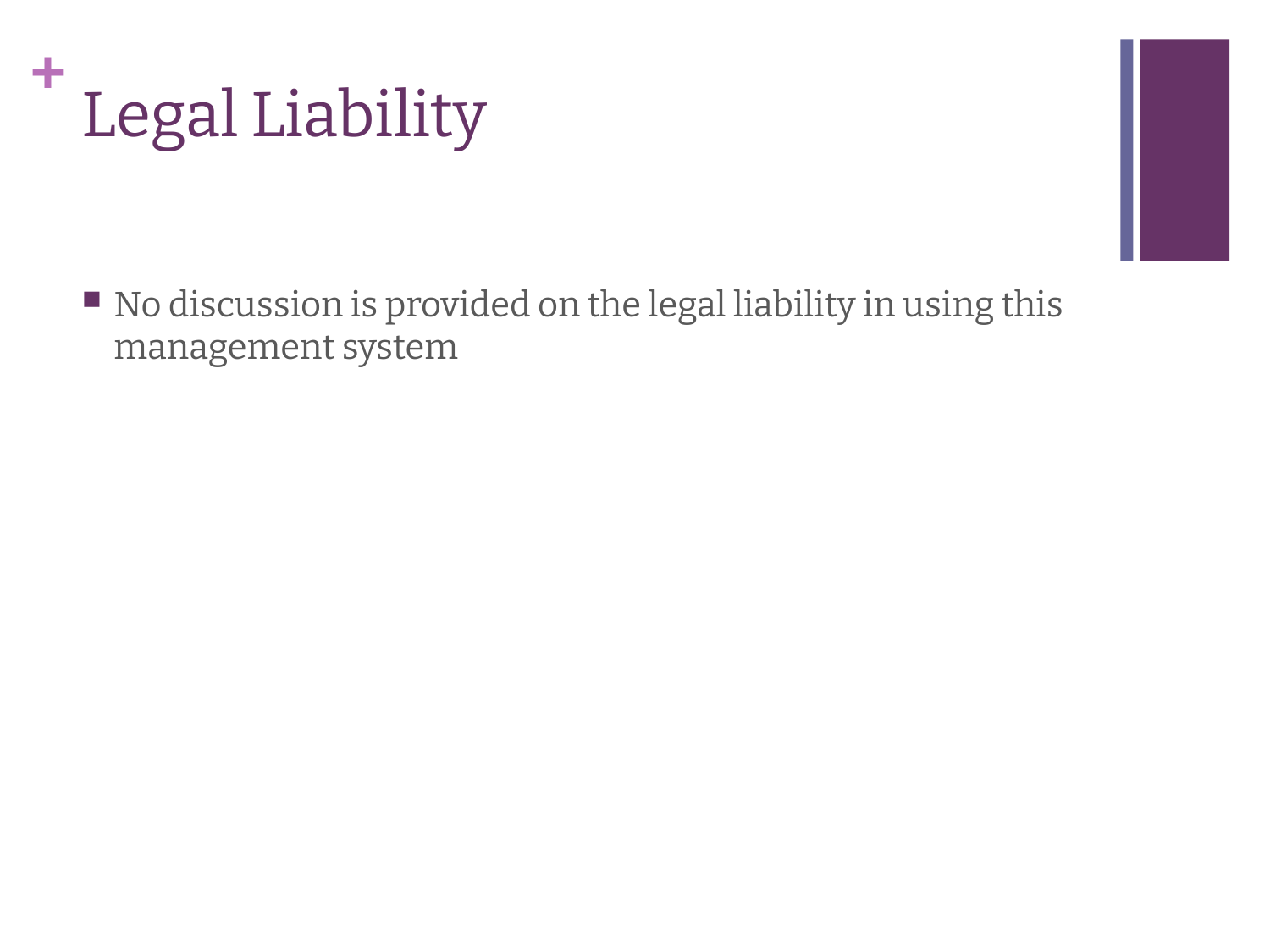

# Legal Liability
No discussion is provided on the legal liability in using this management system